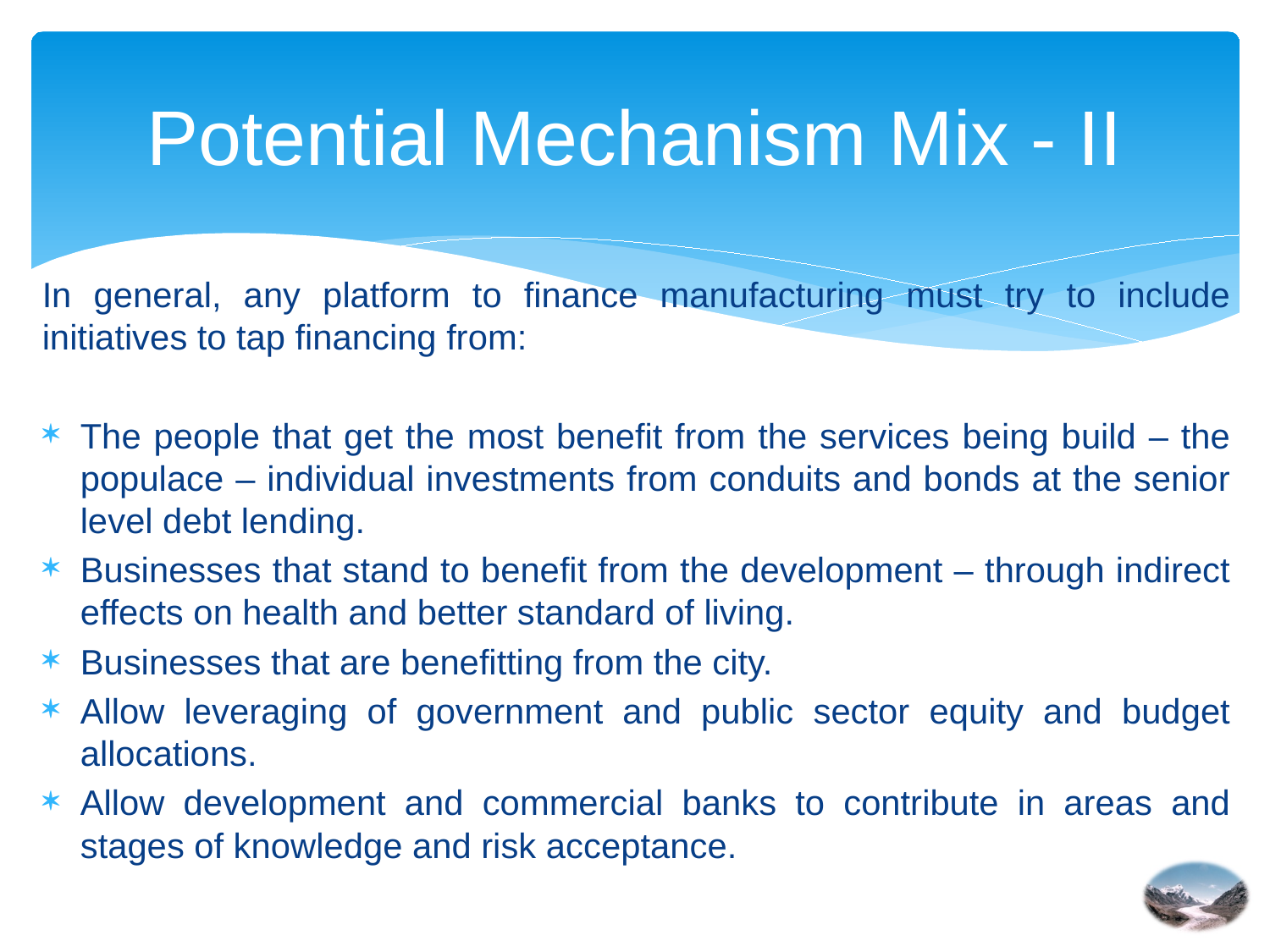

# Potential Mechanism Mix - II
In general, any platform to finance manufacturing must try to include initiatives to tap financing from:

The people that get the most benefit from the services being build – the populace – individual investments from conduits and bonds at the senior level debt lending.
Businesses that stand to benefit from the development – through indirect effects on health and better standard of living.
Businesses that are benefitting from the city.
Allow leveraging of government and public sector equity and budget allocations.
Allow development and commercial banks to contribute in areas and stages of knowledge and risk acceptance.